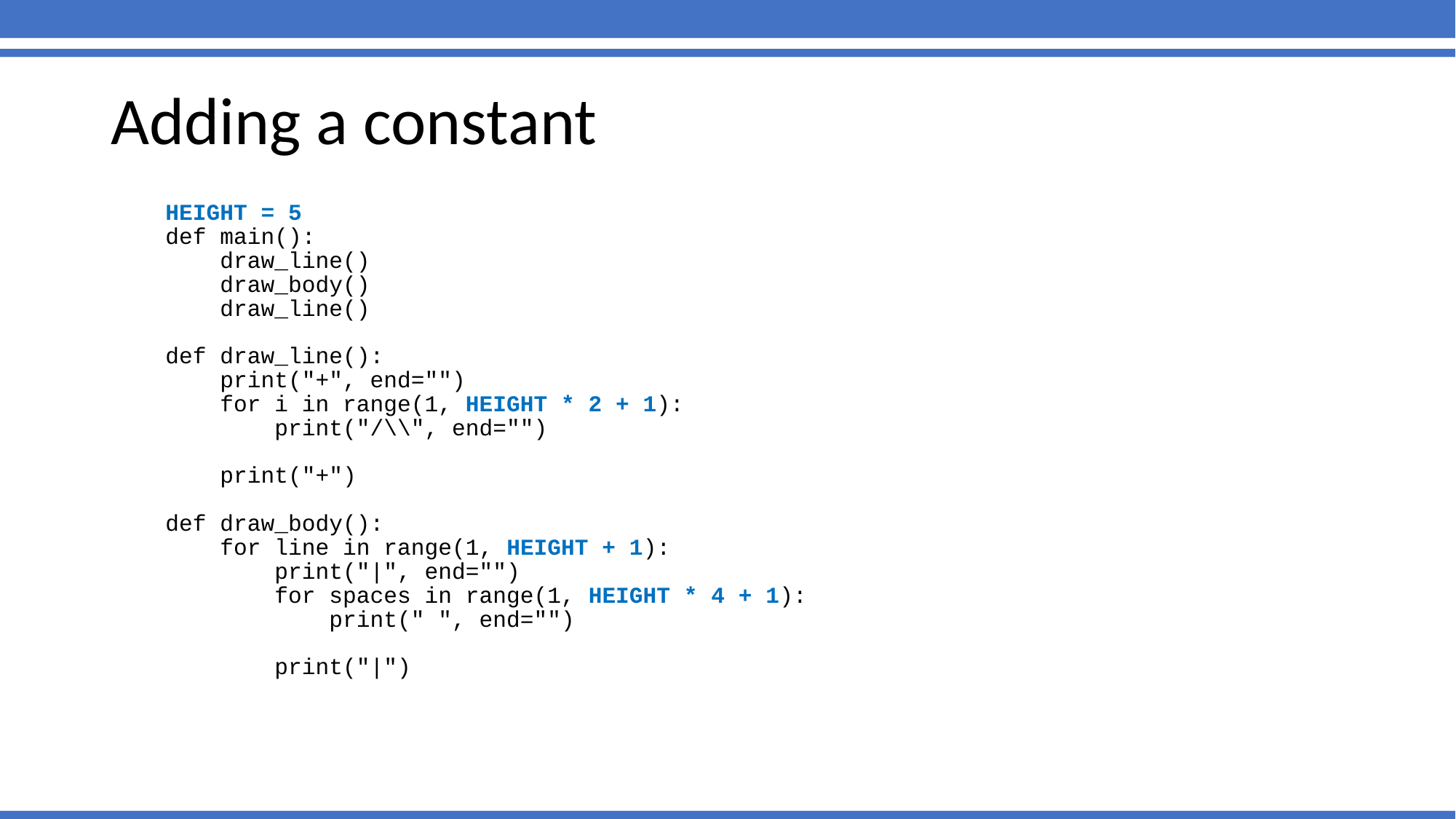

Adding a constant
HEIGHT = 5
def main():
    draw_line()
    draw_body()
    draw_line()

def draw_line():
    print("+", end="")
    for i in range(1, HEIGHT * 2 + 1):
        print("/\\", end="")

    print("+")

def draw_body():
    for line in range(1, HEIGHT + 1):
        print("|", end="")
        for spaces in range(1, HEIGHT * 4 + 1):
            print(" ", end="")

        print("|")